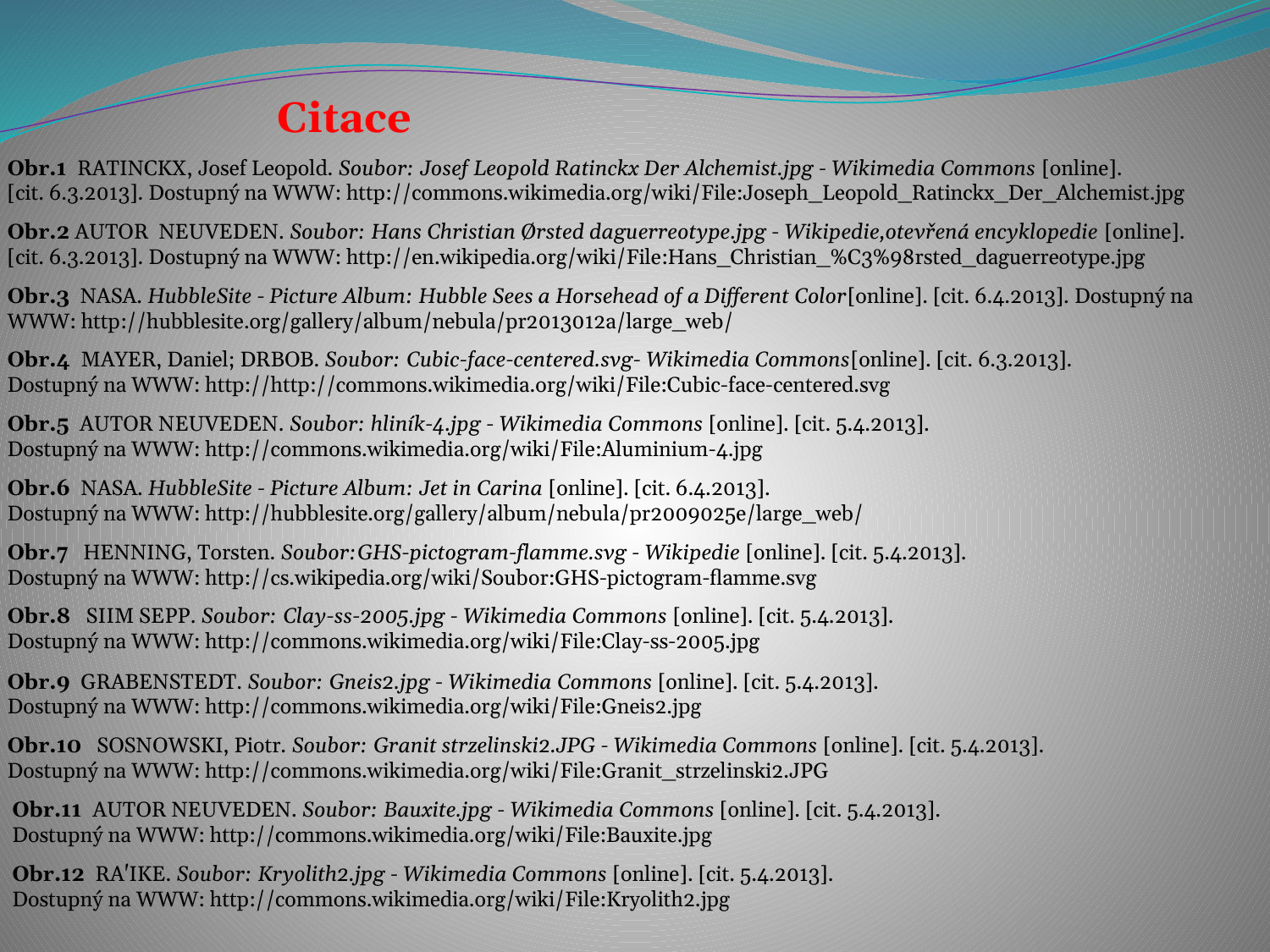

Citace
Obr.1  RATINCKX, Josef Leopold. Soubor: Josef Leopold Ratinckx Der Alchemist.jpg - Wikimedia Commons [online].
[cit. 6.3.2013]. Dostupný na WWW: http://commons.wikimedia.org/wiki/File:Joseph_Leopold_Ratinckx_Der_Alchemist.jpg
Obr.2 AUTOR  NEUVEDEN. Soubor: Hans Christian Ørsted daguerreotype.jpg - Wikipedie,otevřená encyklopedie [online]. [cit. 6.3.2013]. Dostupný na WWW: http://en.wikipedia.org/wiki/File:Hans_Christian_%C3%98rsted_daguerreotype.jpg
Obr.3  NASA. HubbleSite - Picture Album: Hubble Sees a Horsehead of a Different Color[online]. [cit. 6.4.2013]. Dostupný na WWW: http://hubblesite.org/gallery/album/nebula/pr2013012a/large_web/
Obr.4  MAYER, Daniel; DRBOB. Soubor: Cubic-face-centered.svg- Wikimedia Commons[online]. [cit. 6.3.2013]. Dostupný na WWW: http://http://commons.wikimedia.org/wiki/File:Cubic-face-centered.svg
Obr.5  AUTOR NEUVEDEN. Soubor: hliník-4.jpg - Wikimedia Commons [online]. [cit. 5.4.2013]. Dostupný na WWW: http://commons.wikimedia.org/wiki/File:Aluminium-4.jpg
Obr.6  NASA. HubbleSite - Picture Album: Jet in Carina [online]. [cit. 6.4.2013].
Dostupný na WWW: http://hubblesite.org/gallery/album/nebula/pr2009025e/large_web/
Obr.7   HENNING, Torsten. Soubor:GHS-pictogram-flamme.svg - Wikipedie [online]. [cit. 5.4.2013]. Dostupný na WWW: http://cs.wikipedia.org/wiki/Soubor:GHS-pictogram-flamme.svg
Obr.8   SIIM SEPP. Soubor: Clay-ss-2005.jpg - Wikimedia Commons [online]. [cit. 5.4.2013]. Dostupný na WWW: http://commons.wikimedia.org/wiki/File:Clay-ss-2005.jpg
Obr.9  GRABENSTEDT. Soubor: Gneis2.jpg - Wikimedia Commons [online]. [cit. 5.4.2013]. Dostupný na WWW: http://commons.wikimedia.org/wiki/File:Gneis2.jpg
Obr.10   SOSNOWSKI, Piotr. Soubor: Granit strzelinski2.JPG - Wikimedia Commons [online]. [cit. 5.4.2013]. Dostupný na WWW: http://commons.wikimedia.org/wiki/File:Granit_strzelinski2.JPG
Obr.11  AUTOR NEUVEDEN. Soubor: Bauxite.jpg - Wikimedia Commons [online]. [cit. 5.4.2013]. Dostupný na WWW: http://commons.wikimedia.org/wiki/File:Bauxite.jpg
Obr.12  RA'IKE. Soubor: Kryolith2.jpg - Wikimedia Commons [online]. [cit. 5.4.2013]. Dostupný na WWW: http://commons.wikimedia.org/wiki/File:Kryolith2.jpg